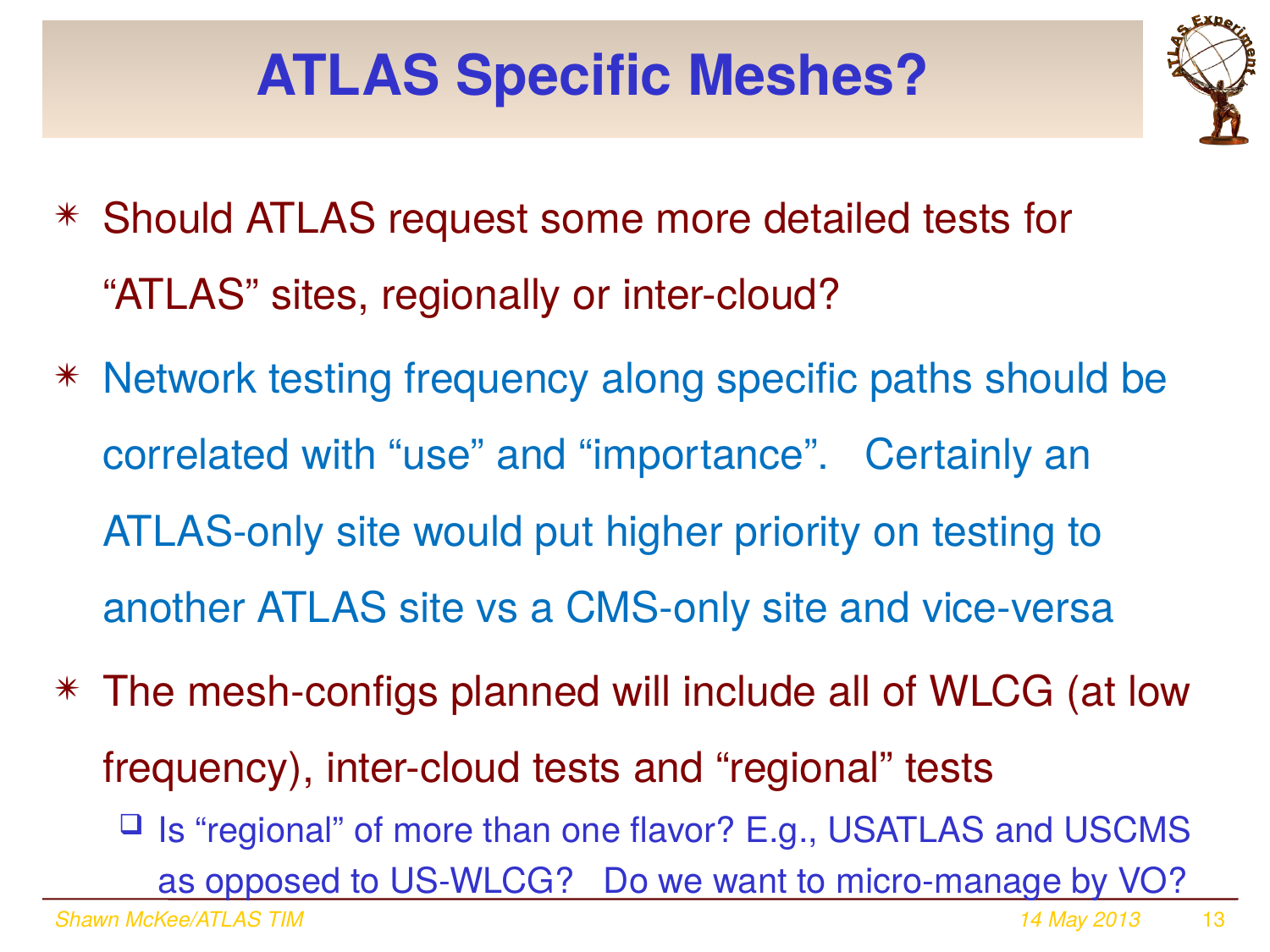

# ATLAS Specific Meshes?
Should ATLAS request some more detailed tests for “ATLAS” sites, regionally or inter-cloud?
Network testing frequency along specific paths should be correlated with “use” and “importance”.   Certainly an ATLAS-only site would put higher priority on testing to another ATLAS site vs a CMS-only site and vice-versa
The mesh-configs planned will include all of WLCG (at low frequency), inter-cloud tests and “regional” tests
Is “regional” of more than one flavor? E.g., USATLAS and USCMS as opposed to US-WLCG?   Do we want to micro-manage by VO?
Shawn McKee/ATLAS TIM
14 May 2013
13